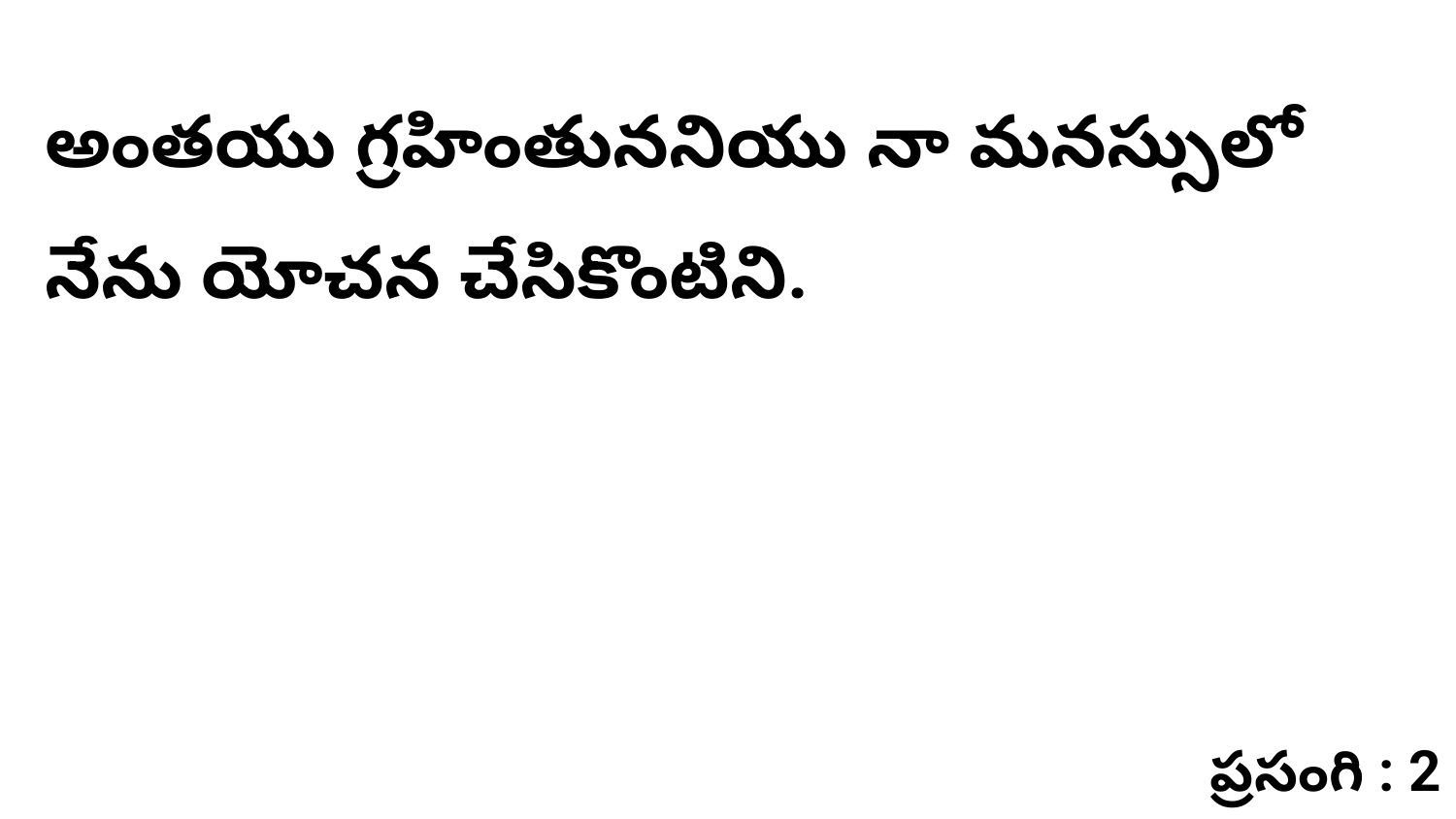

అంతయు గ్రహింతుననియు నా మనస్సులో నేను యోచన చేసికొంటిని.
ప్రసంగి : 2